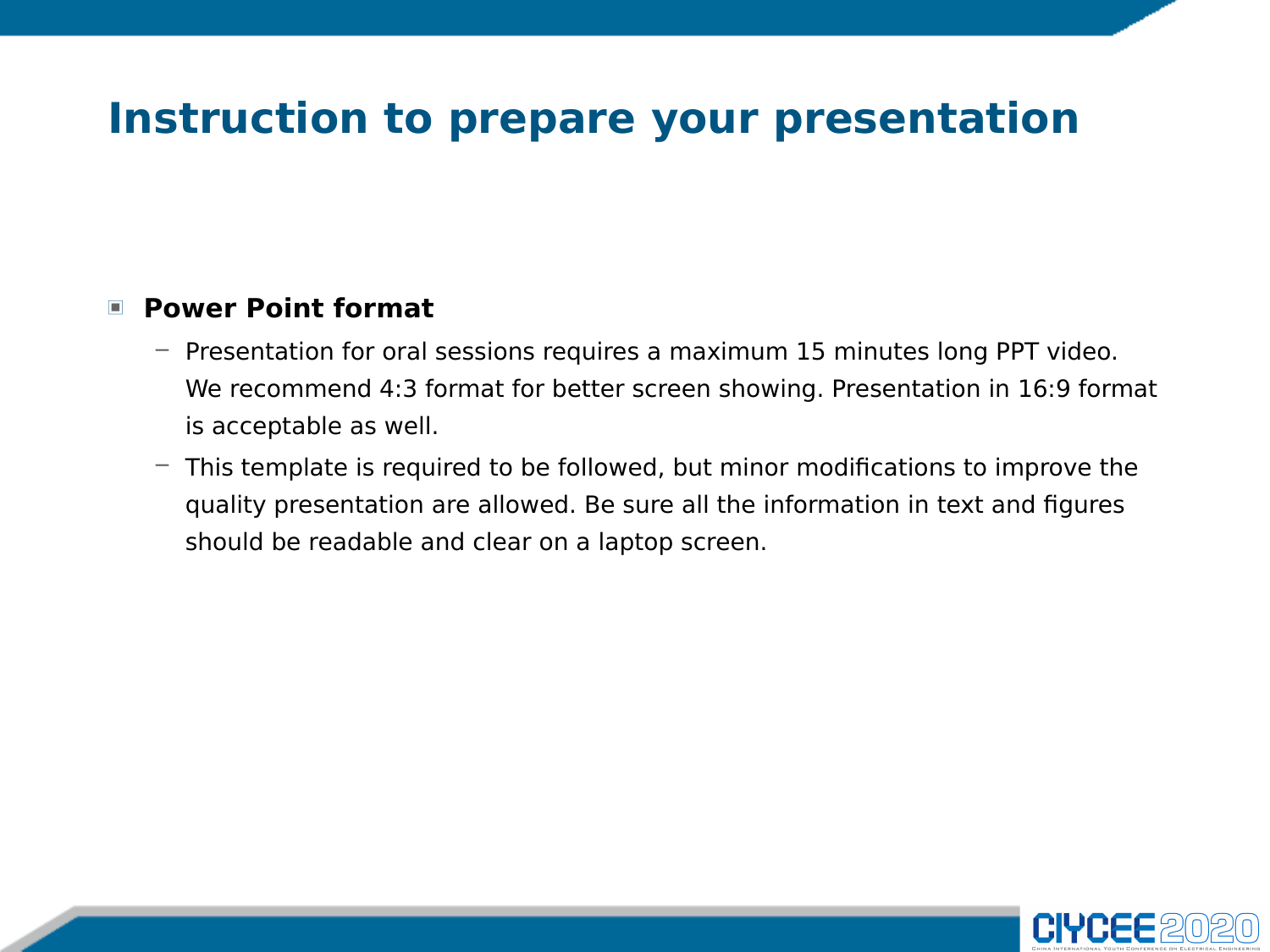

# Instruction to prepare your presentation
Power Point format
Presentation for oral sessions requires a maximum 15 minutes long PPT video. We recommend 4:3 format for better screen showing. Presentation in 16:9 format is acceptable as well.
This template is required to be followed, but minor modifications to improve the quality presentation are allowed. Be sure all the information in text and figures should be readable and clear on a laptop screen.